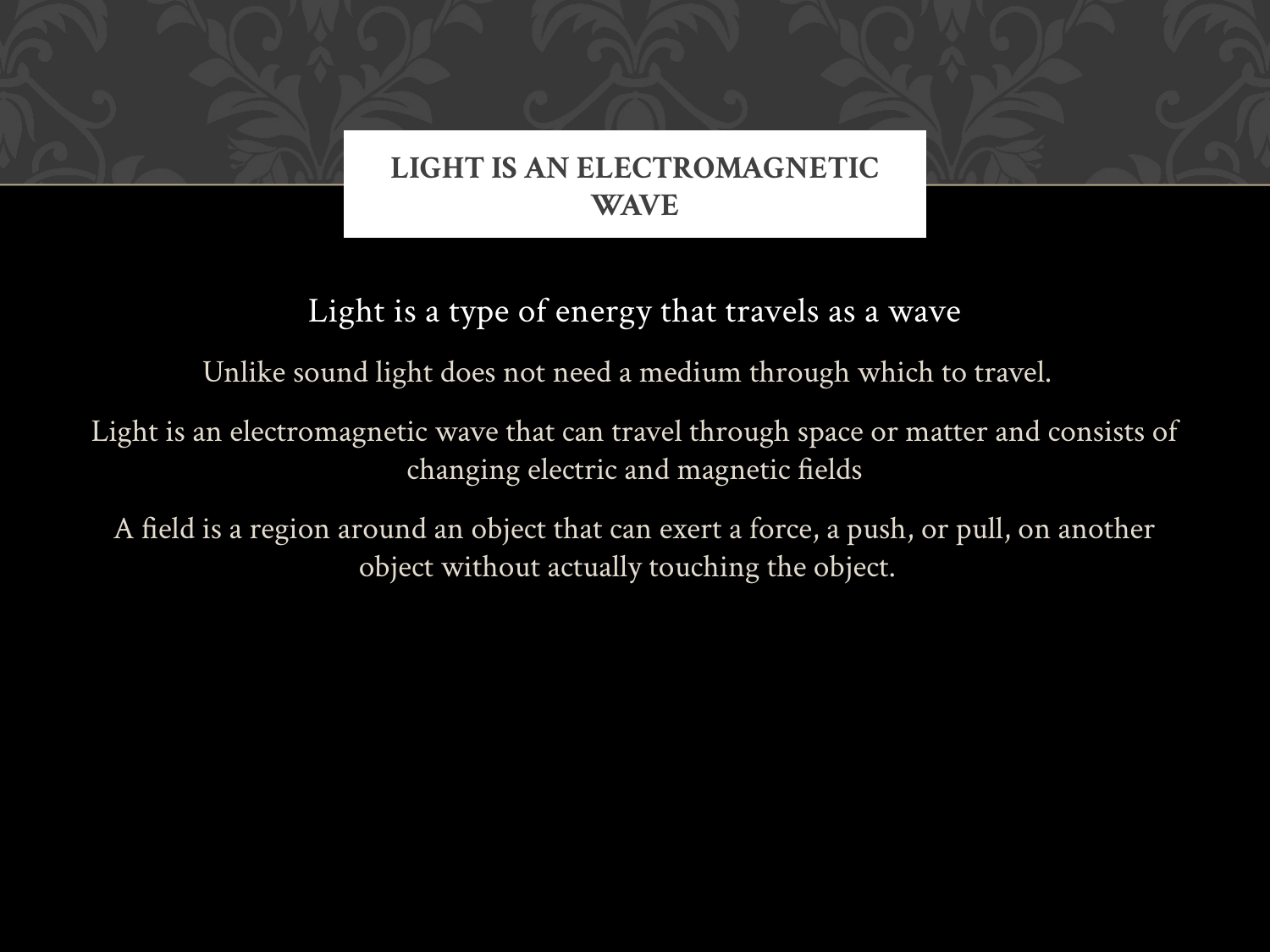

# Light is an electromagnetic wave
Light is a type of energy that travels as a wave
Unlike sound light does not need a medium through which to travel.
Light is an electromagnetic wave that can travel through space or matter and consists of changing electric and magnetic fields
A field is a region around an object that can exert a force, a push, or pull, on another object without actually touching the object.